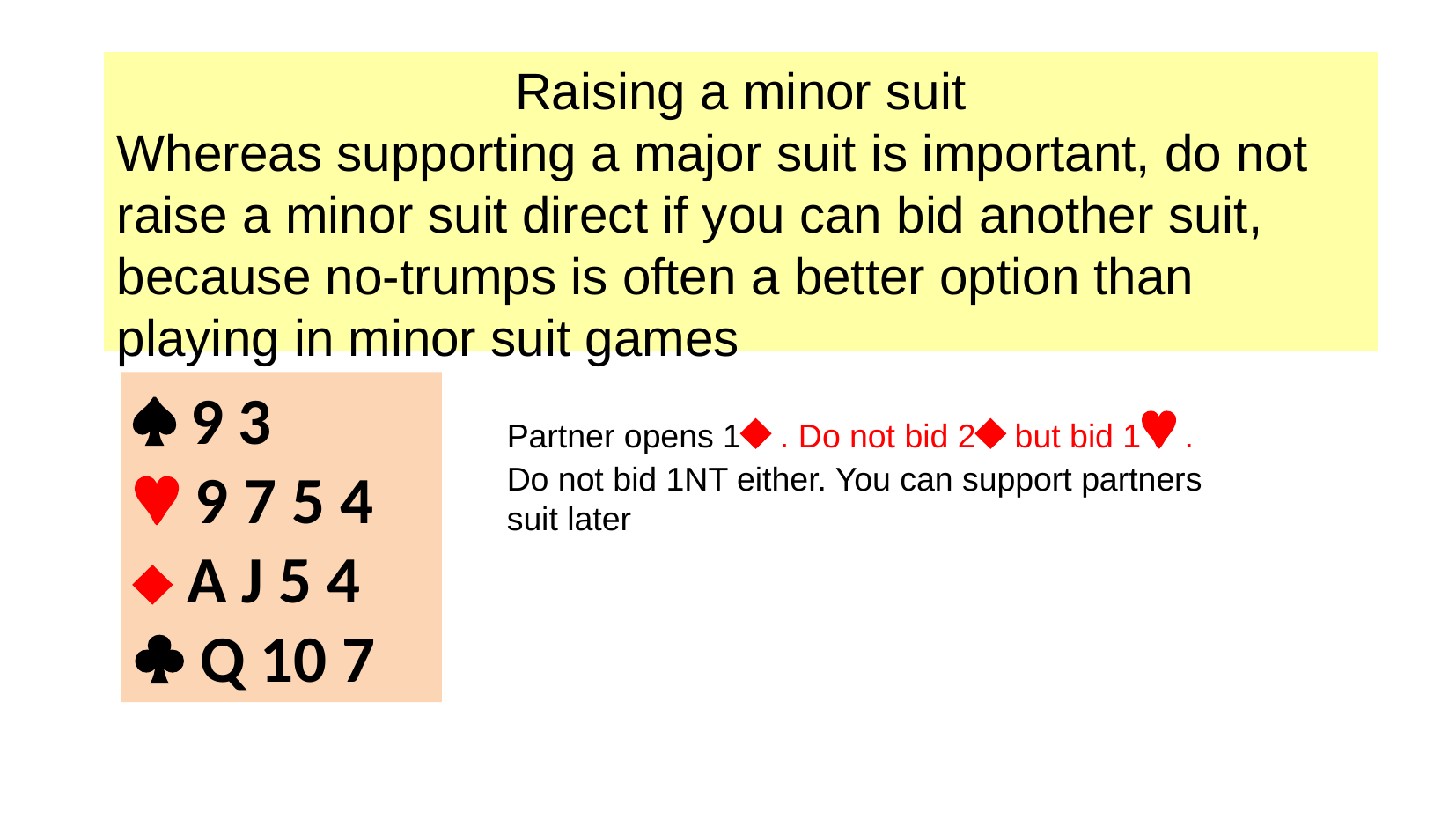

Raising a minor suit
Whereas supporting a major suit is important, do not raise a minor suit direct if you can bid another suit, because no-trumps is often a better option than playing in minor suit games
♠ 9 3
♥ 9 7 5 4
♦ A J 5 4
♣ Q 10 7
Partner opens 1♦ . Do not bid 2♦ but bid 1♥ . Do not bid 1NT either. You can support partners suit later